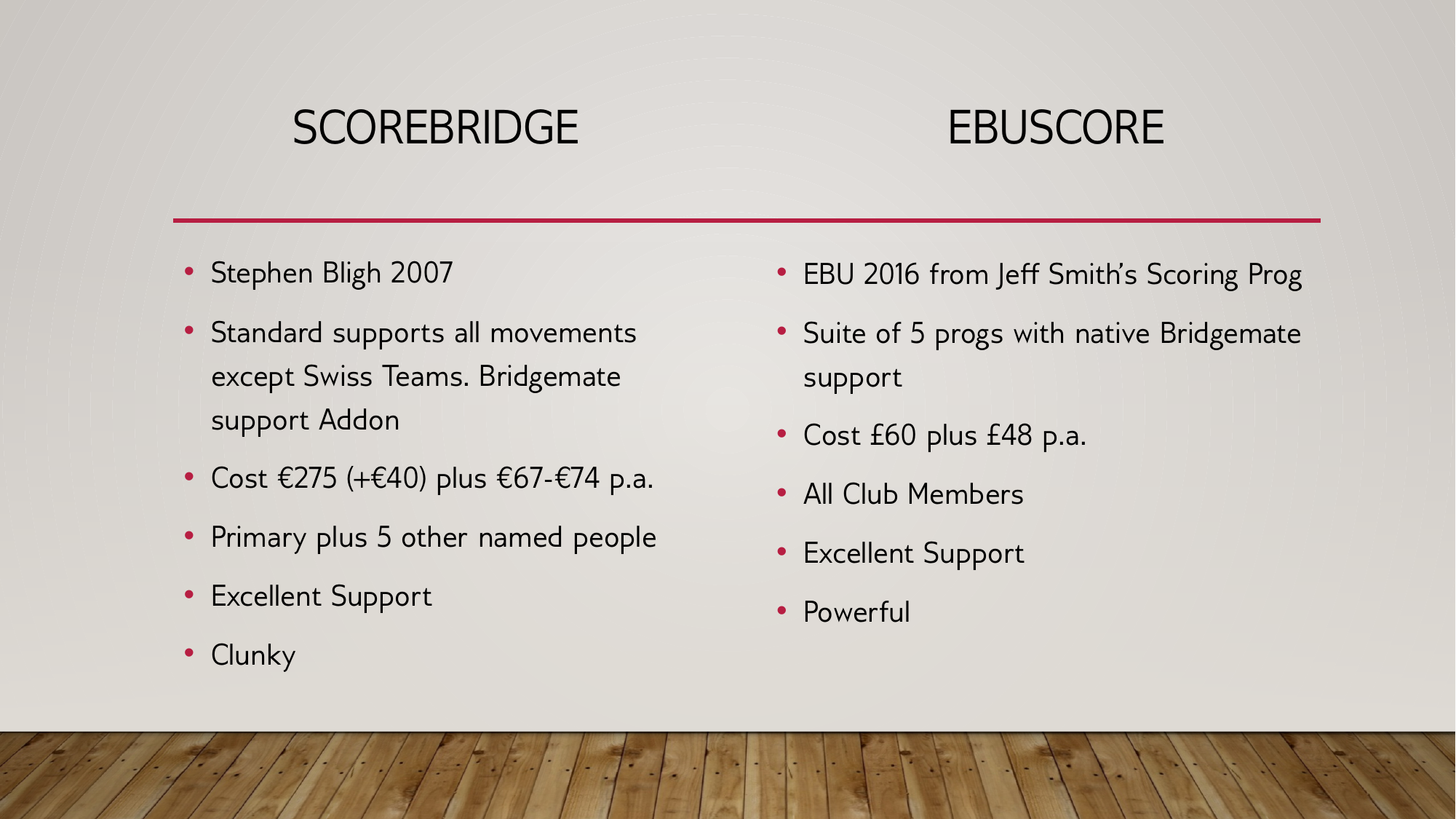

# Scorebridge				EBUScore
Stephen Bligh 2007
Standard supports all movements except Swiss Teams. Bridgemate support Addon
Cost €275 (+€40) plus €67-€74 p.a.
Primary plus 5 other named people
Excellent Support
Clunky

EBU 2016 from Jeff Smith’s Scoring Prog
Suite of 5 progs with native Bridgemate support
Cost £60 plus £48 p.a.
All Club Members
Excellent Support
Powerful